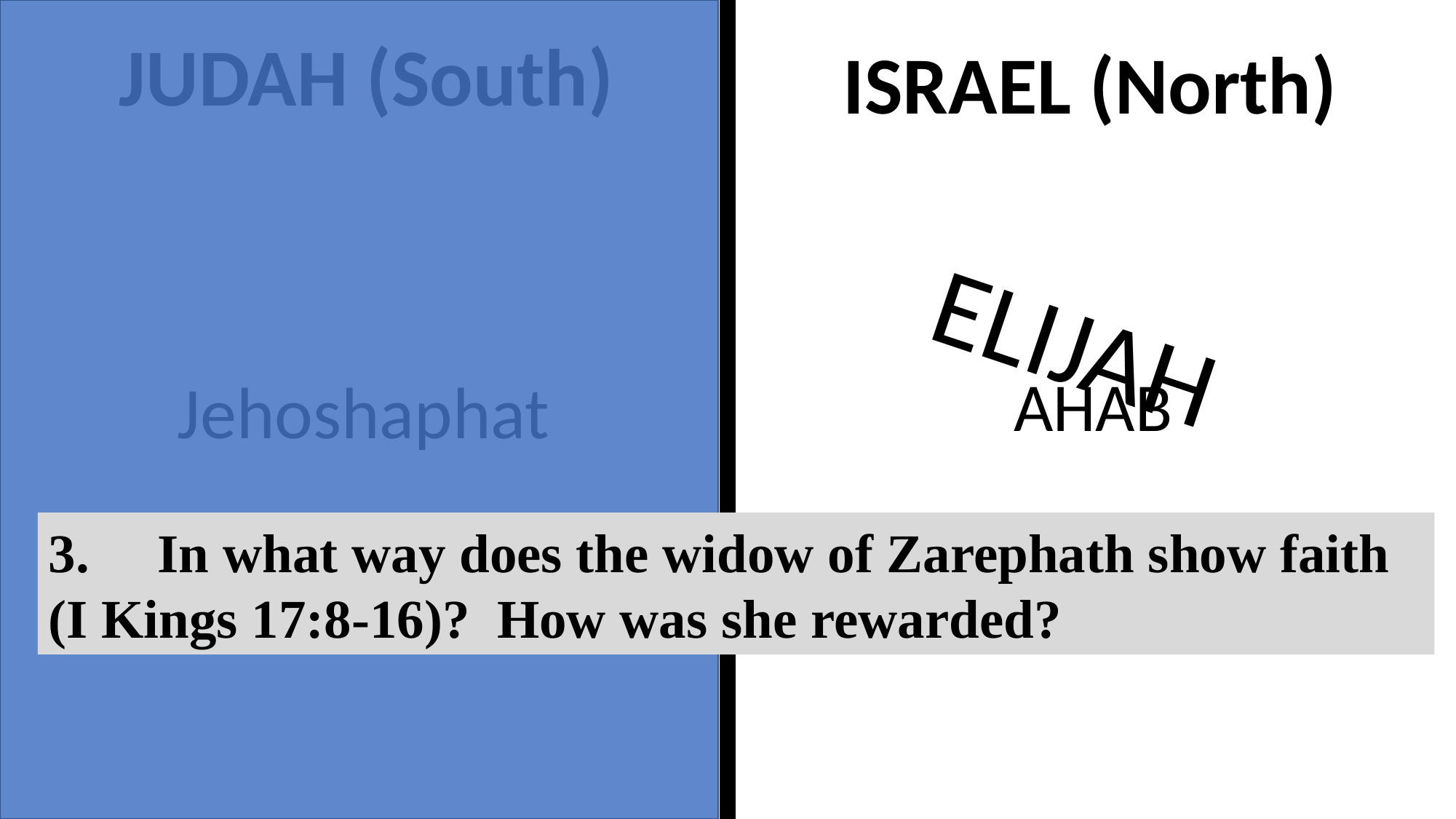

JUDAH (South)
ISRAEL (North)
ELIJAH
AHAB
Jehoshaphat
3.	In what way does the widow of Zarephath show faith (I Kings 17:8-16)?  How was she rewarded?